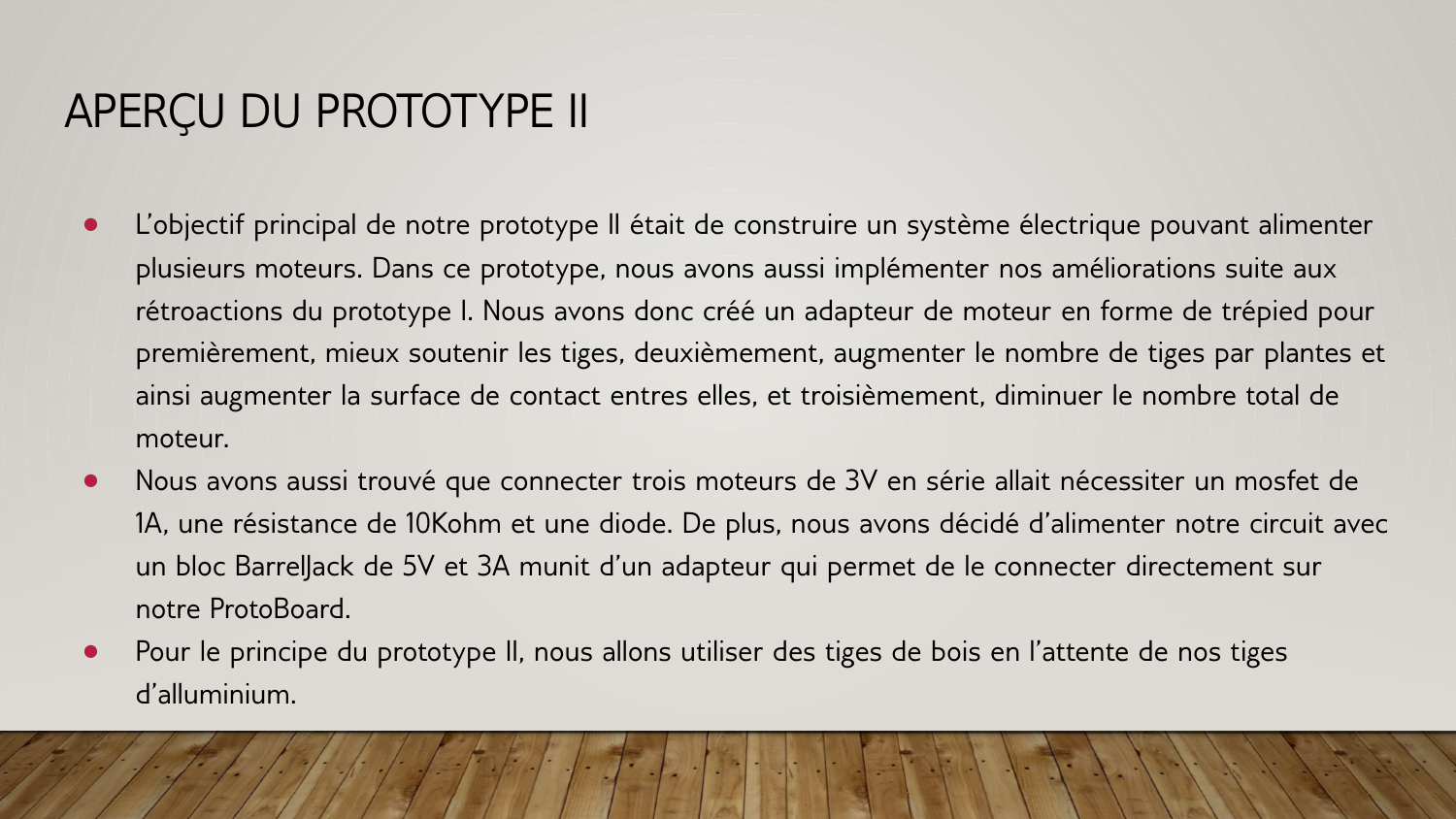

# Aperçu du prototype II
L’objectif principal de notre prototype II était de construire un système électrique pouvant alimenter plusieurs moteurs. Dans ce prototype, nous avons aussi implémenter nos améliorations suite aux rétroactions du prototype I. Nous avons donc créé un adapteur de moteur en forme de trépied pour premièrement, mieux soutenir les tiges, deuxièmement, augmenter le nombre de tiges par plantes et ainsi augmenter la surface de contact entres elles, et troisièmement, diminuer le nombre total de moteur.
Nous avons aussi trouvé que connecter trois moteurs de 3V en série allait nécessiter un mosfet de 1A, une résistance de 10Kohm et une diode. De plus, nous avons décidé d’alimenter notre circuit avec un bloc BarrelJack de 5V et 3A munit d’un adapteur qui permet de le connecter directement sur notre ProtoBoard.
Pour le principe du prototype II, nous allons utiliser des tiges de bois en l’attente de nos tiges d’alluminium.